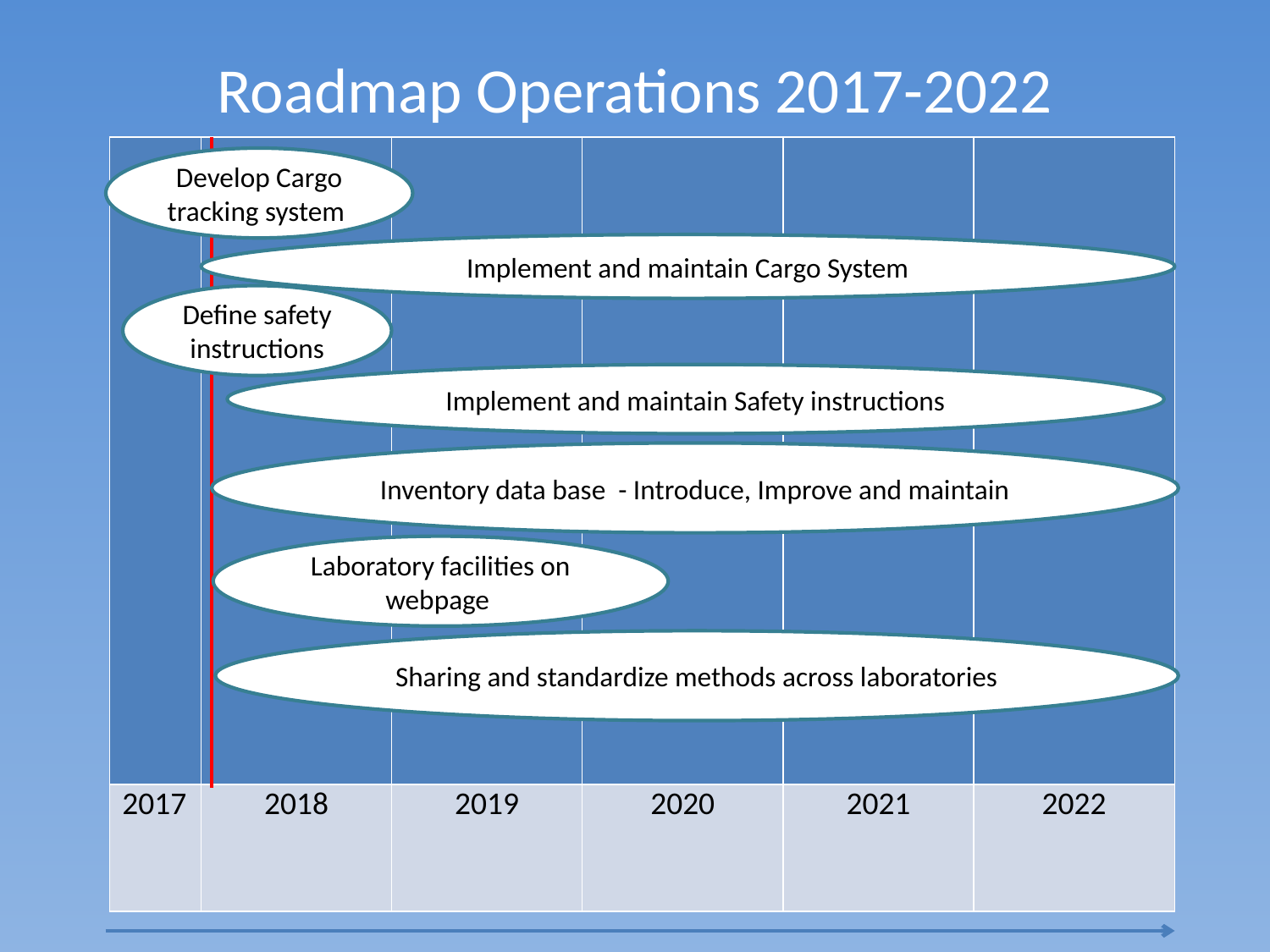

# Roadmap Operations 2017-2022
|  |  |  |  |  |  |
| --- | --- | --- | --- | --- | --- |
| 2017 | 2018 | 2019 | 2020 | 2021 | 2022 |
Develop Cargo tracking system
Implement and maintain Cargo System
Define safety instructions
Implement and maintain Safety instructions
Inventory data base  - Introduce, Improve and maintain
Laboratory facilities on webpage
Sharing and standardize methods across laboratories